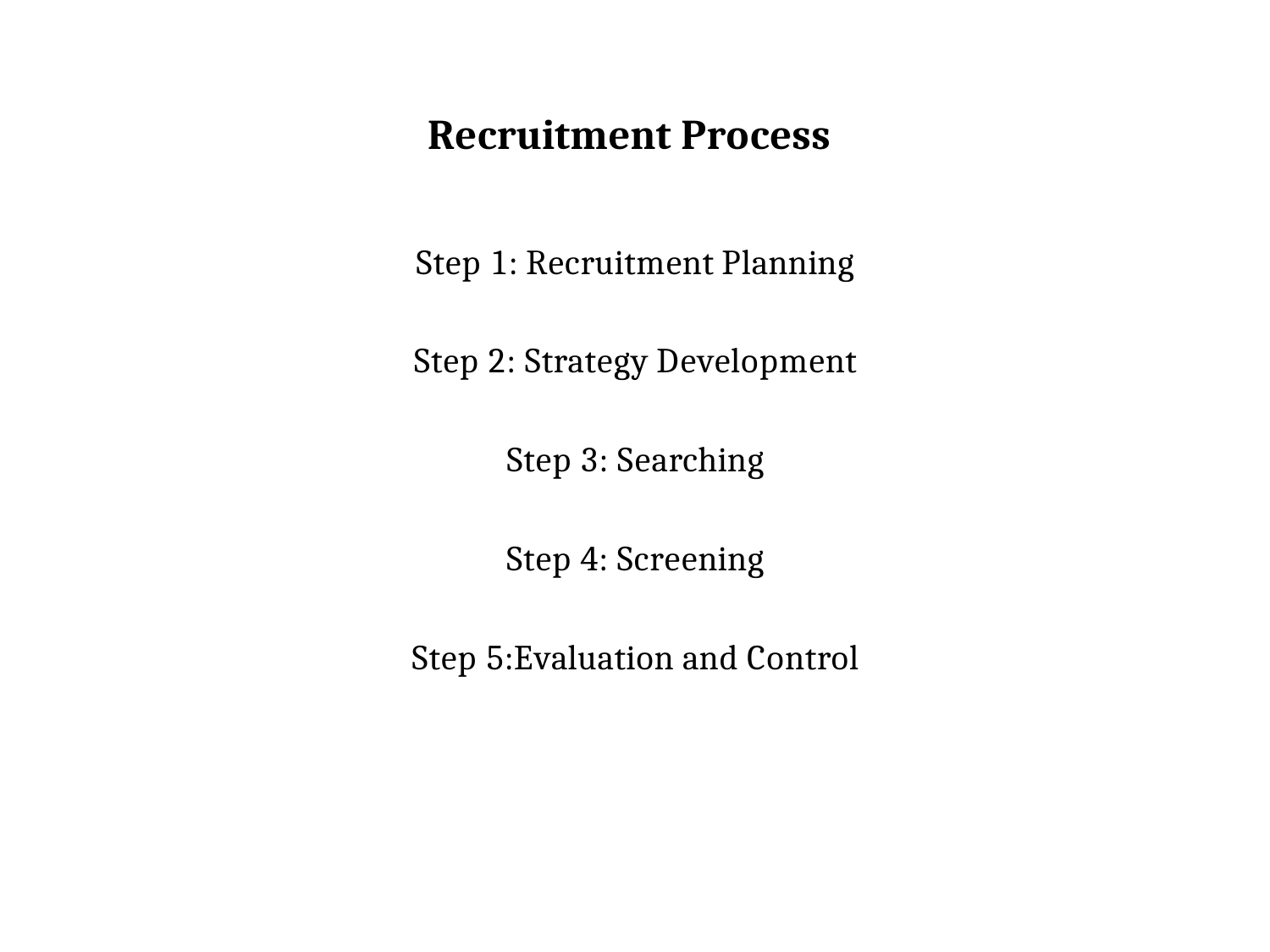

# Recruitment Process
Step 1: Recruitment Planning

Step 2: Strategy Development

Step 3: Searching

Step 4: Screening

Step 5:Evaluation and Control